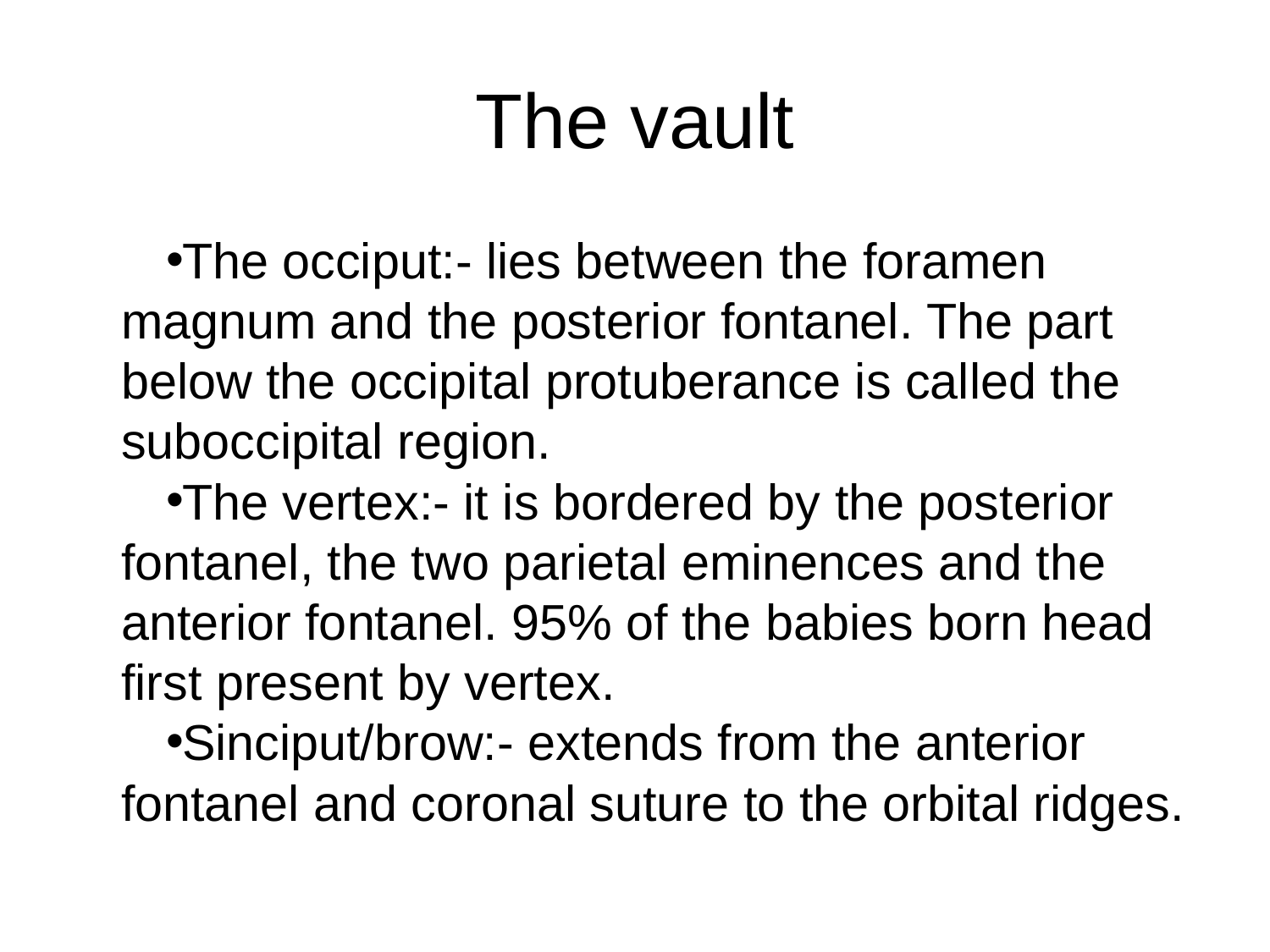

# The vault
The occiput:- lies between the foramen magnum and the posterior fontanel. The part below the occipital protuberance is called the suboccipital region.
The vertex:- it is bordered by the posterior fontanel, the two parietal eminences and the anterior fontanel. 95% of the babies born head first present by vertex.
Sinciput/brow:- extends from the anterior fontanel and coronal suture to the orbital ridges.